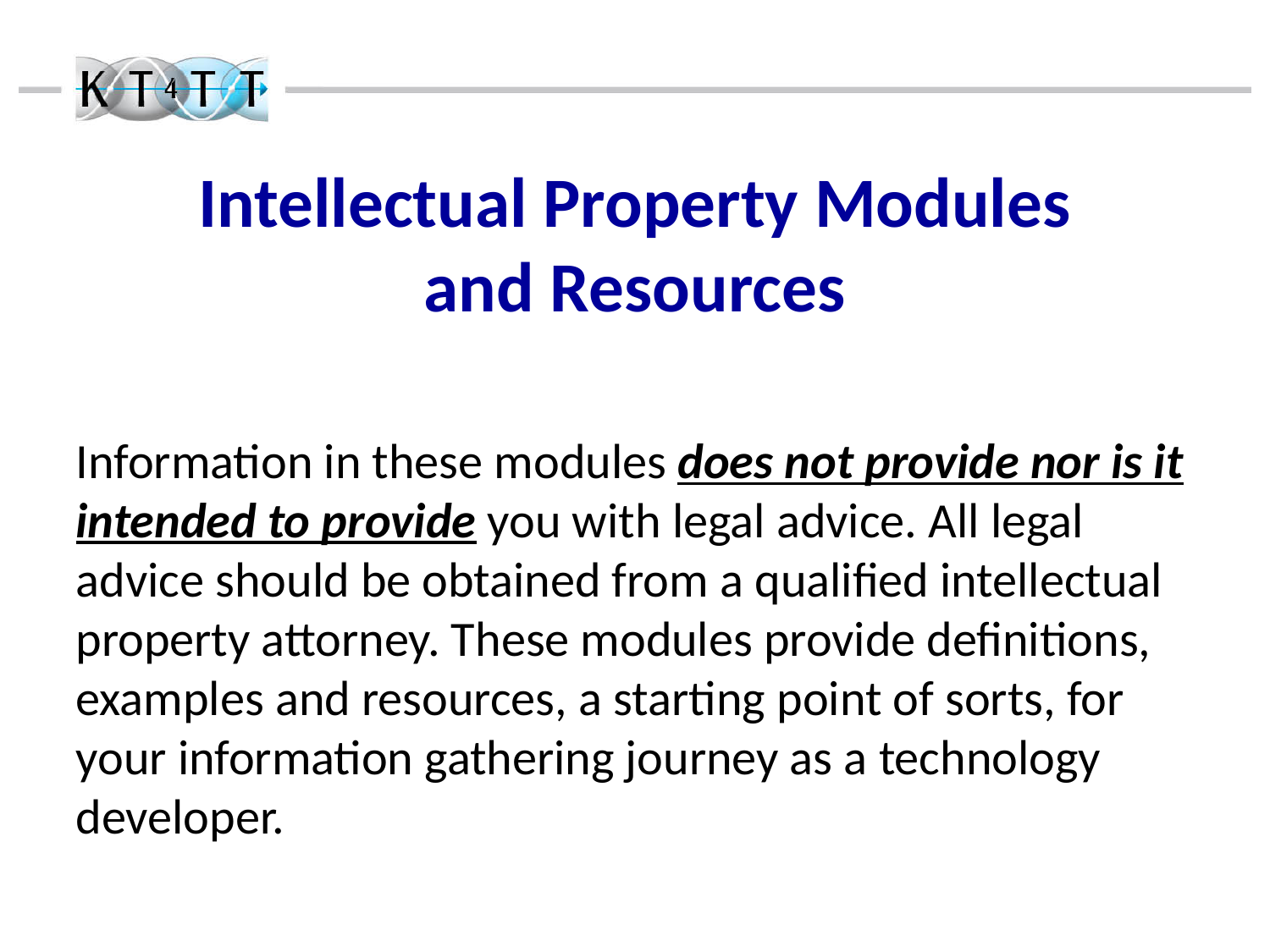

# Intellectual Property Modules and Resources
Information in these modules does not provide nor is it intended to provide you with legal advice. All legal advice should be obtained from a qualified intellectual property attorney. These modules provide definitions, examples and resources, a starting point of sorts, for your information gathering journey as a technology developer.